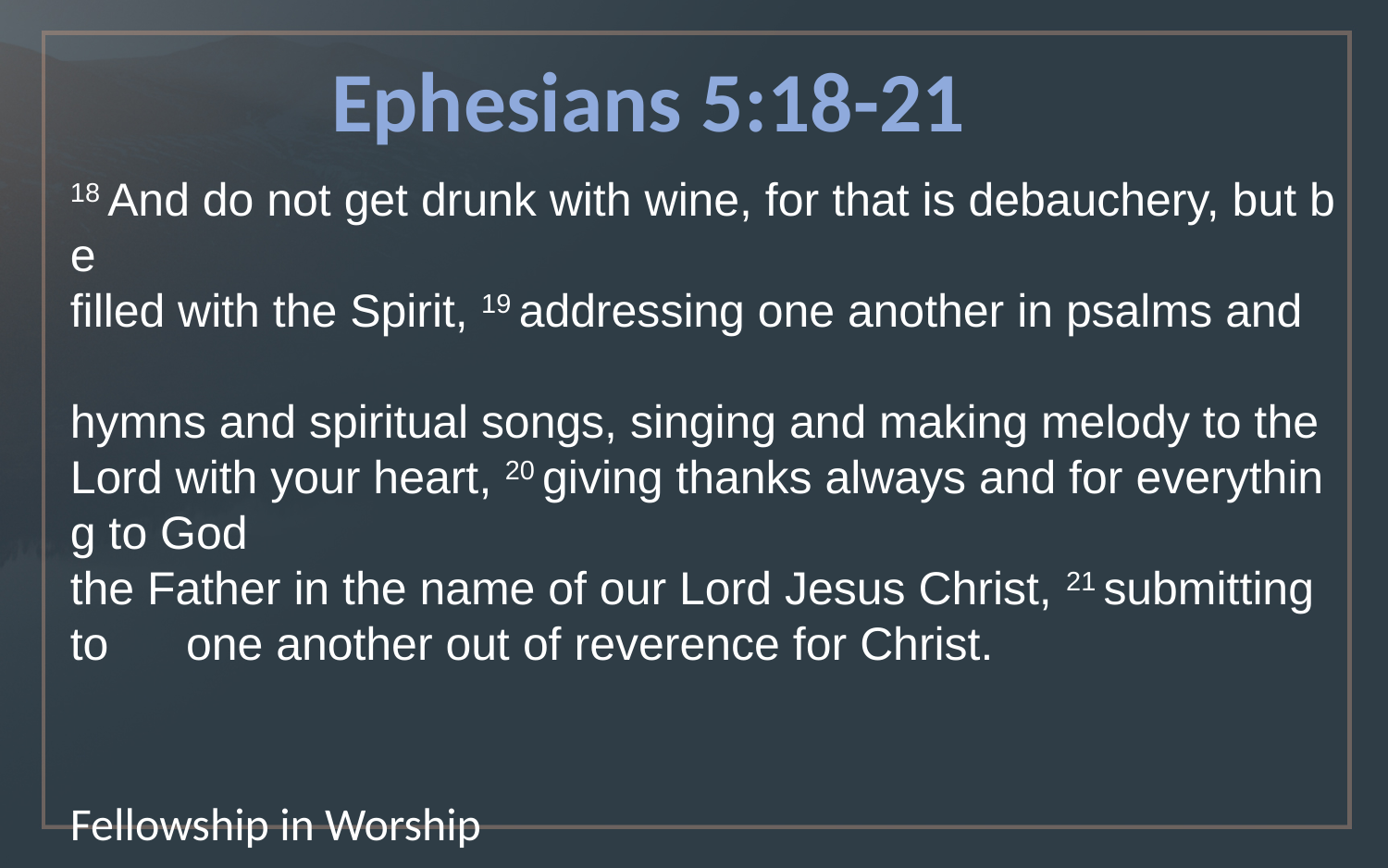

Ephesians 5:18-21
18 And do not get drunk with wine, for that is debauchery, but be     filled with the Spirit, 19 addressing one another in psalms and          hymns and spiritual songs, singing and making melody to the Lord with your heart, 20 giving thanks always and for everything to God   the Father in the name of our Lord Jesus Christ, 21 submitting to      one another out of reverence for Christ.

Fellowship in Worship